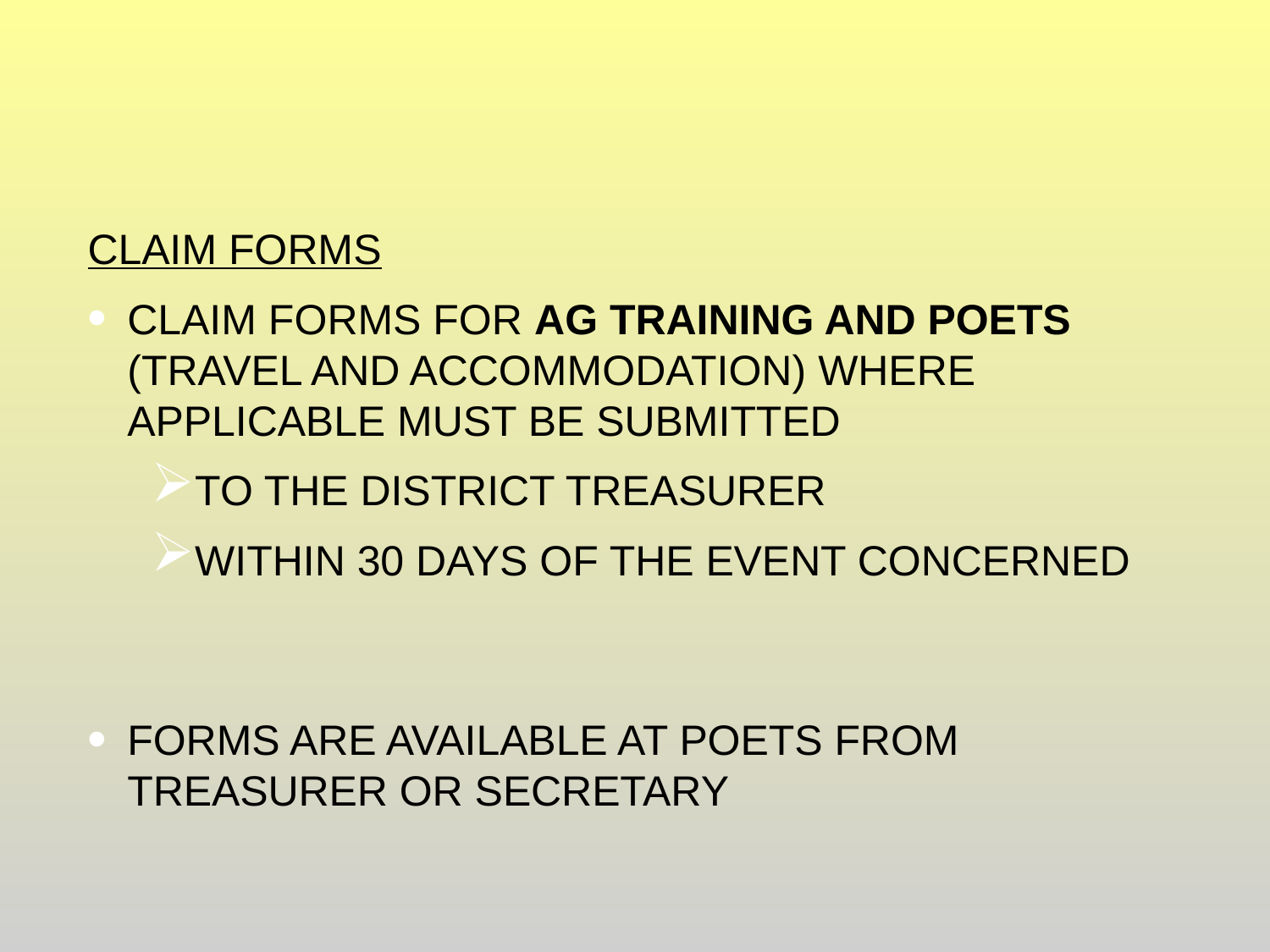

#

CLAIM FORMS
Claim forms for AG training and POETS (travel and accommodation) where applicable must be submitted
To the district treasurer
Within 30 days of the event concerned

Forms are available at poets from treasurer or secretary